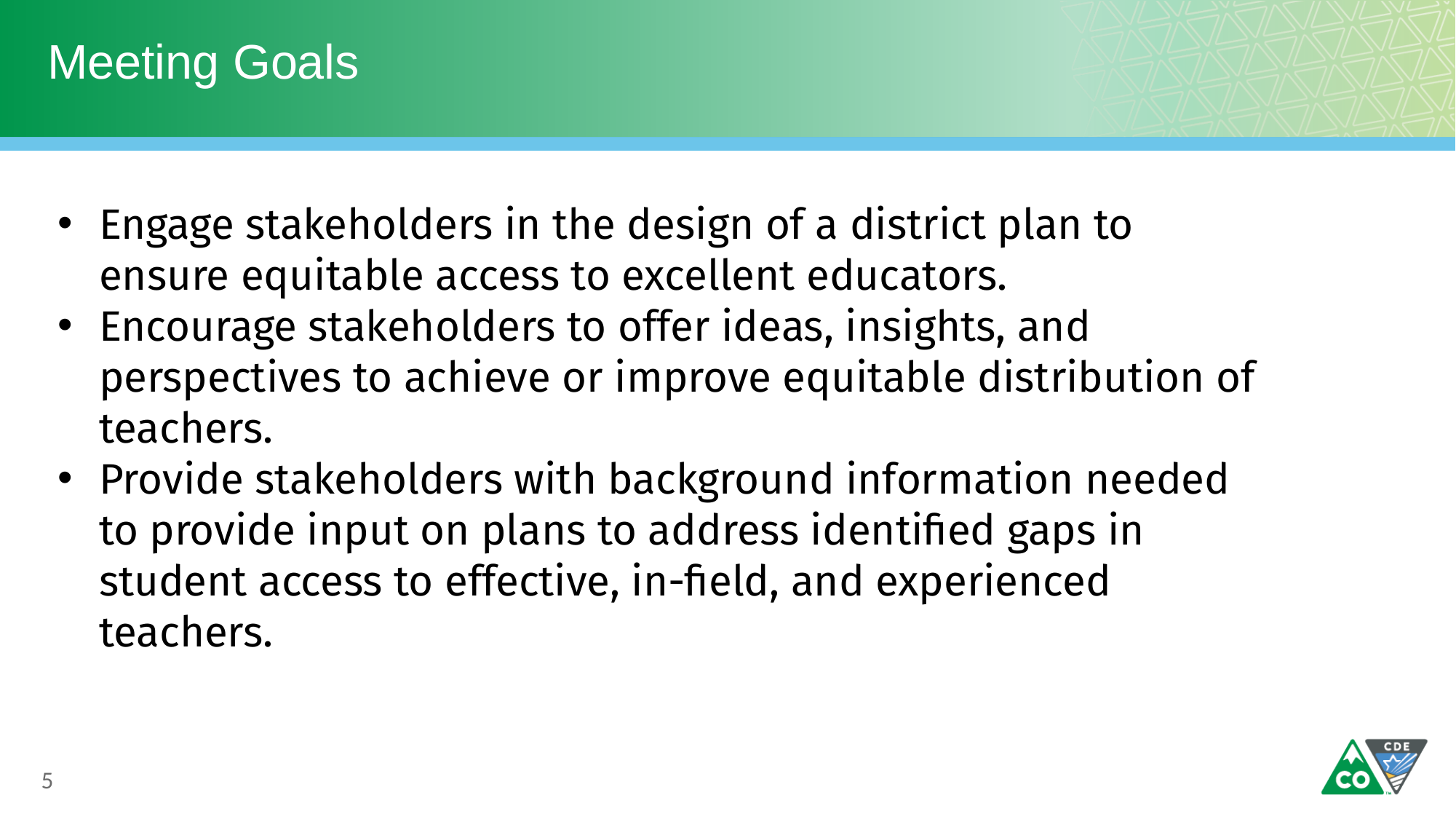

# Meeting Goals
Engage stakeholders in the design of a district plan to ensure equitable access to excellent educators.
Encourage stakeholders to offer ideas, insights, and perspectives to achieve or improve equitable distribution of teachers.
Provide stakeholders with background information needed to provide input on plans to address identified gaps in student access to effective, in-field, and experienced teachers.

5